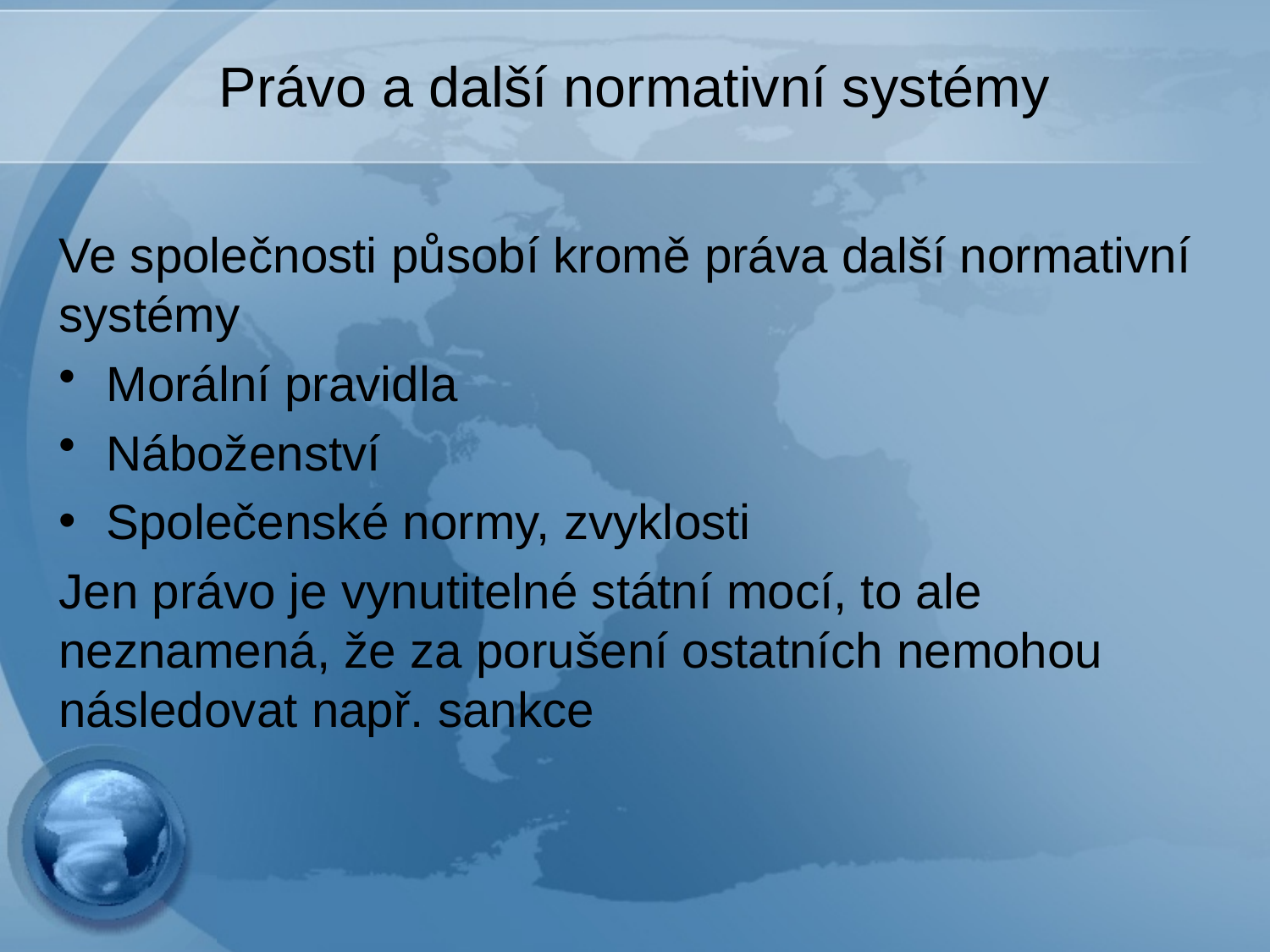

# Právo a další normativní systémy
Ve společnosti působí kromě práva další normativní systémy
Morální pravidla
Náboženství
Společenské normy, zvyklosti
Jen právo je vynutitelné státní mocí, to ale neznamená, že za porušení ostatních nemohou následovat např. sankce